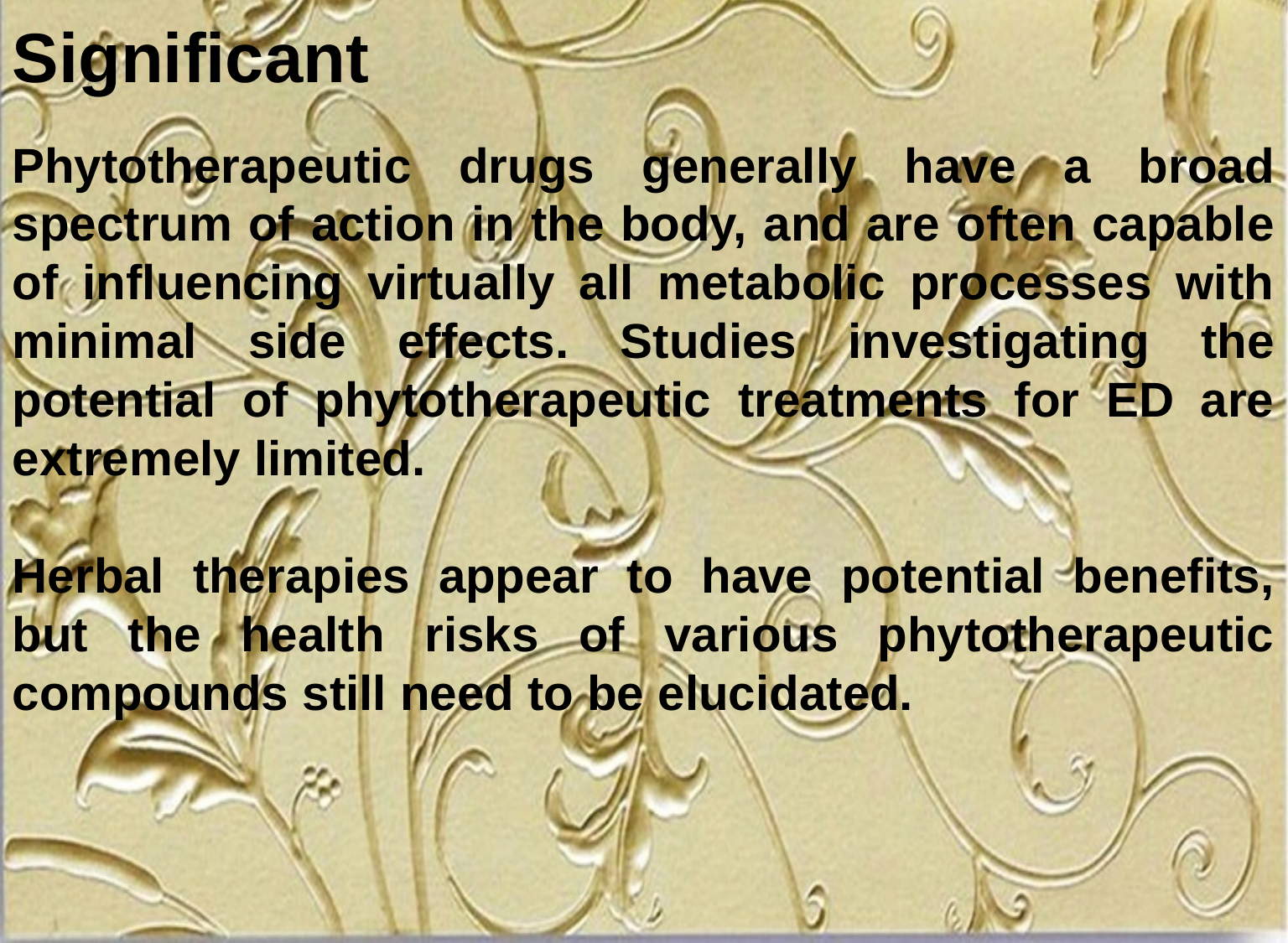

Significant

Phytotherapeutic drugs generally have a broad spectrum of action in the body, and are often capable of influencing virtually all metabolic processes with minimal side effects. Studies investigating the potential of phytotherapeutic treatments for ED are extremely limited.

Herbal therapies appear to have potential benefits, but the health risks of various phytotherapeutic compounds still need to be elucidated.